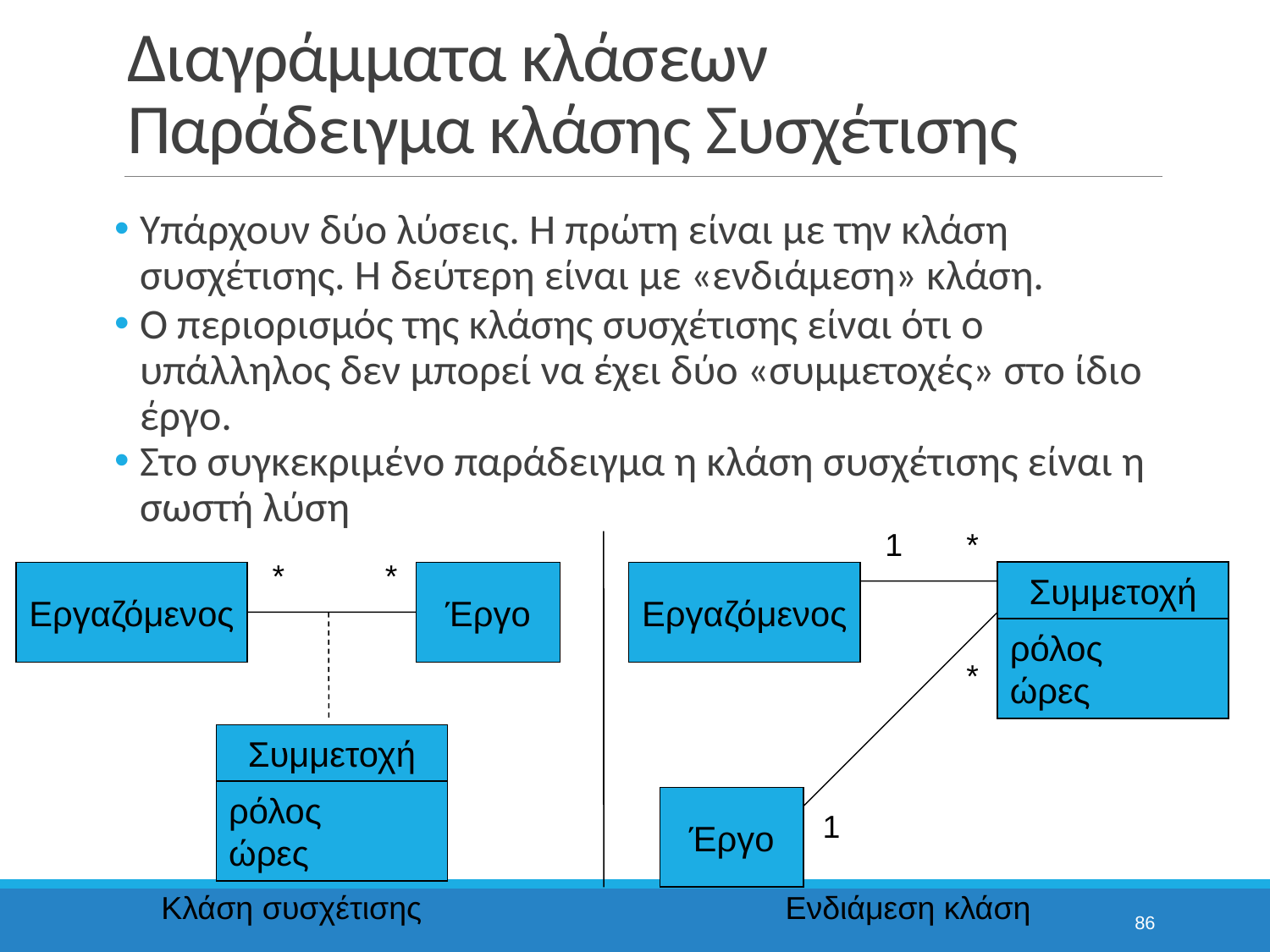

# Διαγράμματα κλάσεων Παράδειγμα κλάσης Συσχέτισης
Υπάρχουν δύο λύσεις. Η πρώτη είναι με την κλάση συσχέτισης. Η δεύτερη είναι με «ενδιάμεση» κλάση.
Ο περιορισμός της κλάσης συσχέτισης είναι ότι ο υπάλληλος δεν μπορεί να έχει δύο «συμμετοχές» στο ίδιο έργο.
Στο συγκεκριμένο παράδειγμα η κλάση συσχέτισης είναι η σωστή λύση
1
*

*
*
Συμμετοχή
Εργαζόμενος
Έργο
Εργαζόμενος

ρόλος
ώρες
*
Συμμετοχή
ρόλος
ώρες
Έργο
1
Κλάση συσχέτισης
Ενδιάμεση κλάση
86